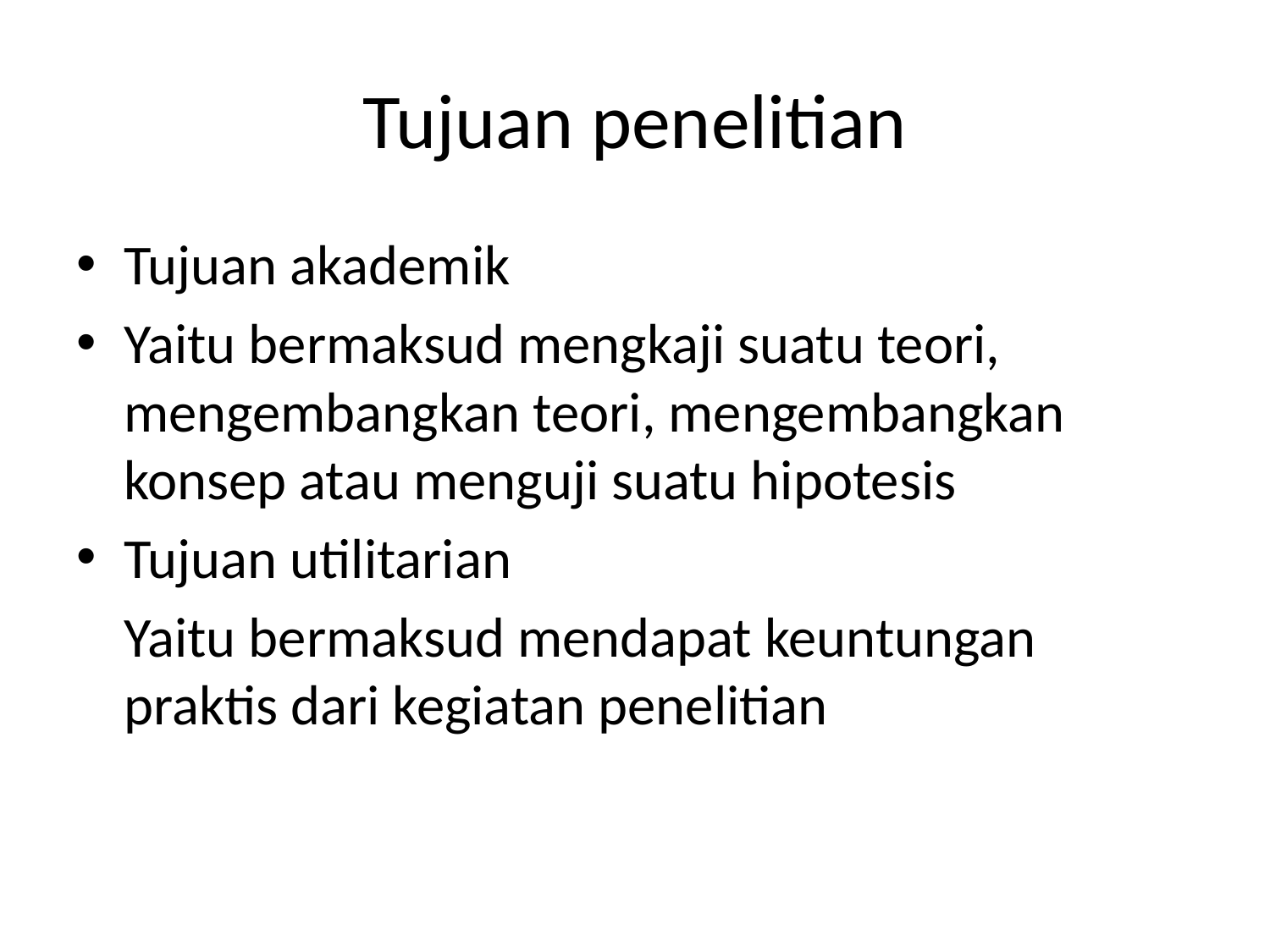

# Tujuan penelitian
Tujuan akademik
Yaitu bermaksud mengkaji suatu teori, mengembangkan teori, mengembangkan konsep atau menguji suatu hipotesis
Tujuan utilitarian
	Yaitu bermaksud mendapat keuntungan praktis dari kegiatan penelitian